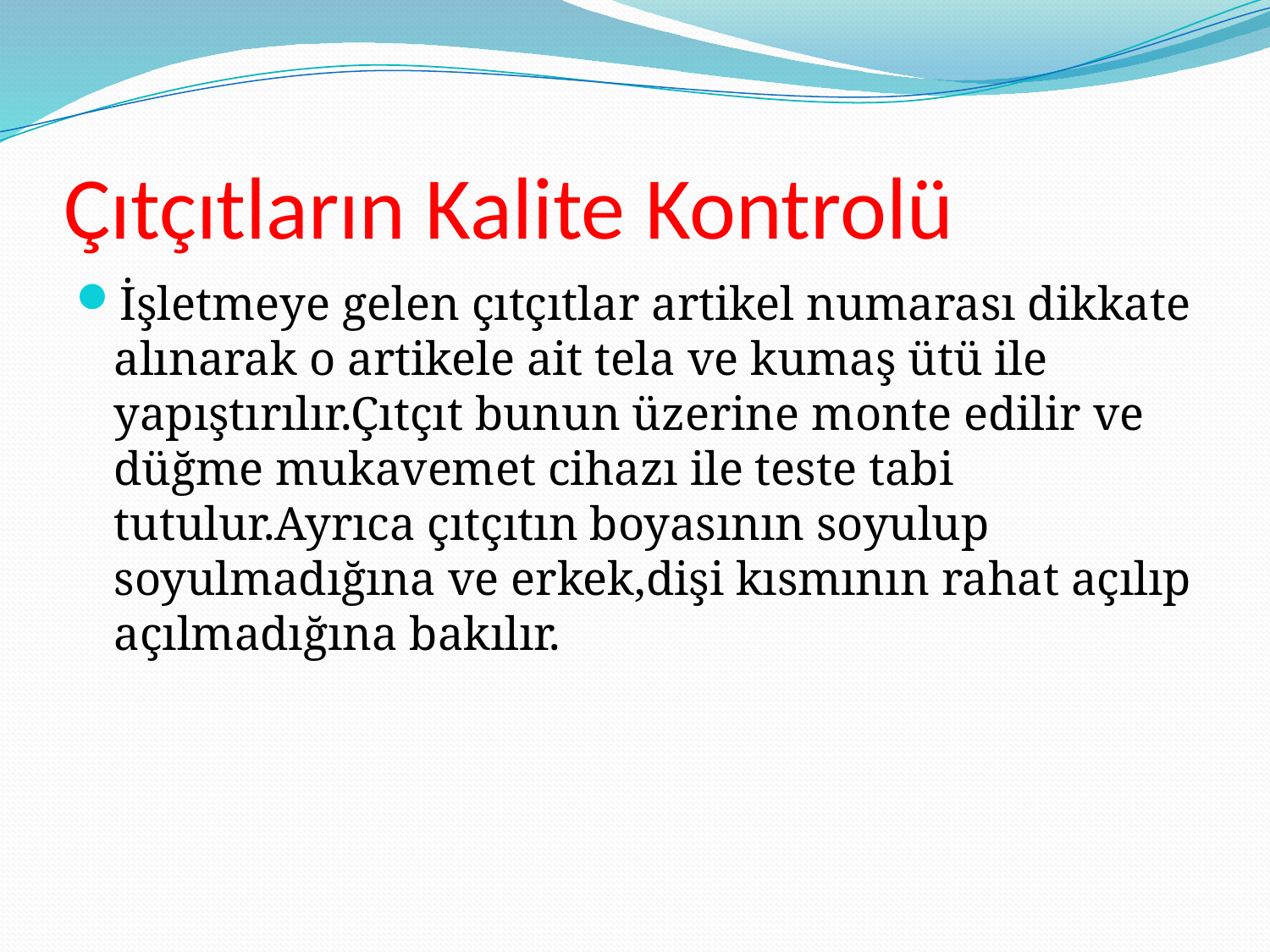

# Çıtçıtların Kalite Kontrolü
İşletmeye gelen çıtçıtlar artikel numarası dikkate alınarak o artikele ait tela ve kumaş ütü ile yapıştırılır.Çıtçıt bunun üzerine monte edilir ve düğme mukavemet cihazı ile teste tabi tutulur.Ayrıca çıtçıtın boyasının soyulup soyulmadığına ve erkek,dişi kısmının rahat açılıp açılmadığına bakılır.